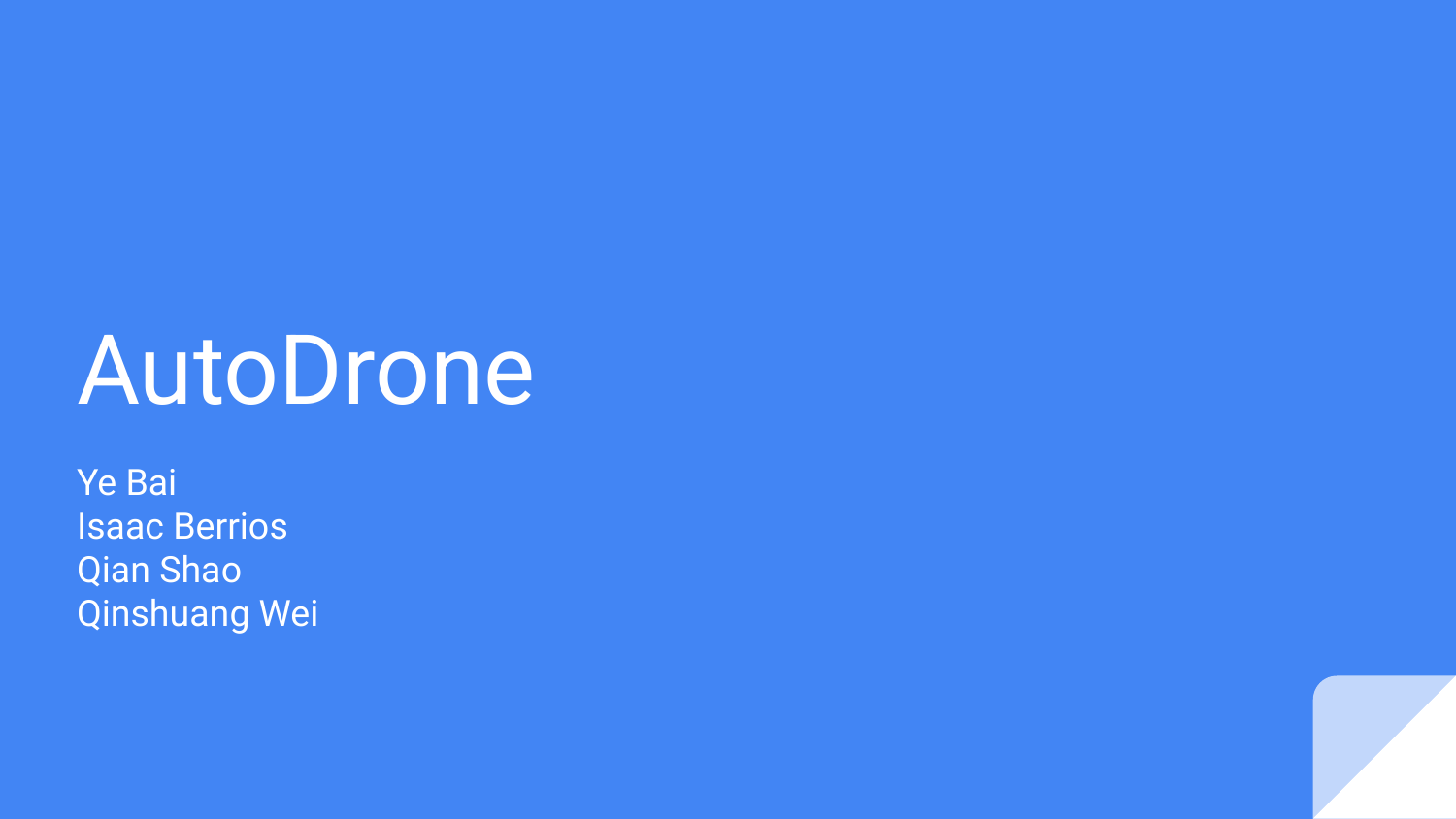

# AutoDrone
Ye Bai
Isaac Berrios
Qian Shao
Qinshuang Wei